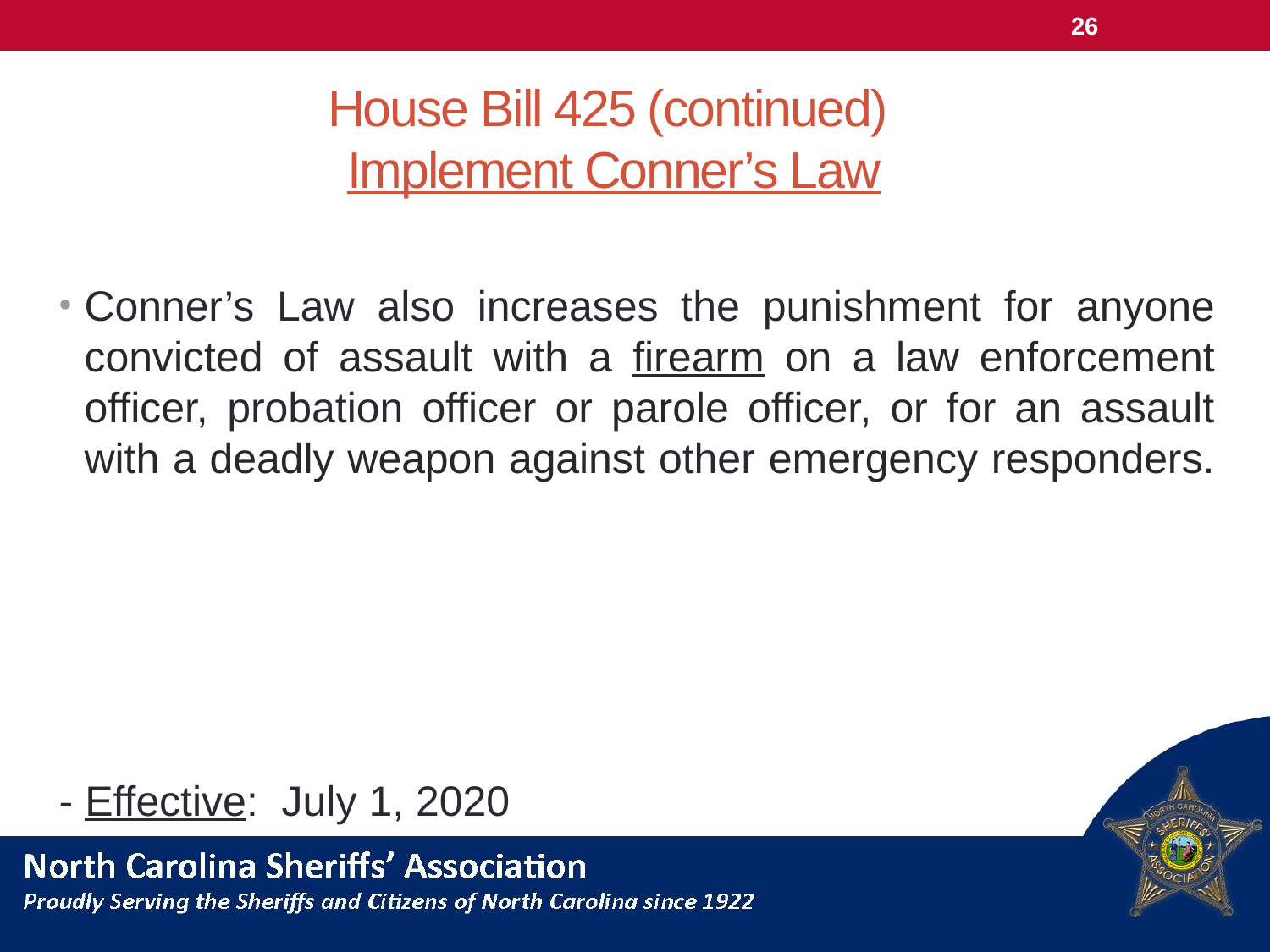

26
# House Bill 425 (continued) Implement Conner’s Law
Conner’s Law also increases the punishment for anyone convicted of assault with a firearm on a law enforcement officer, probation officer or parole officer, or for an assault with a deadly weapon against other emergency responders.

- Effective:  July 1, 2020